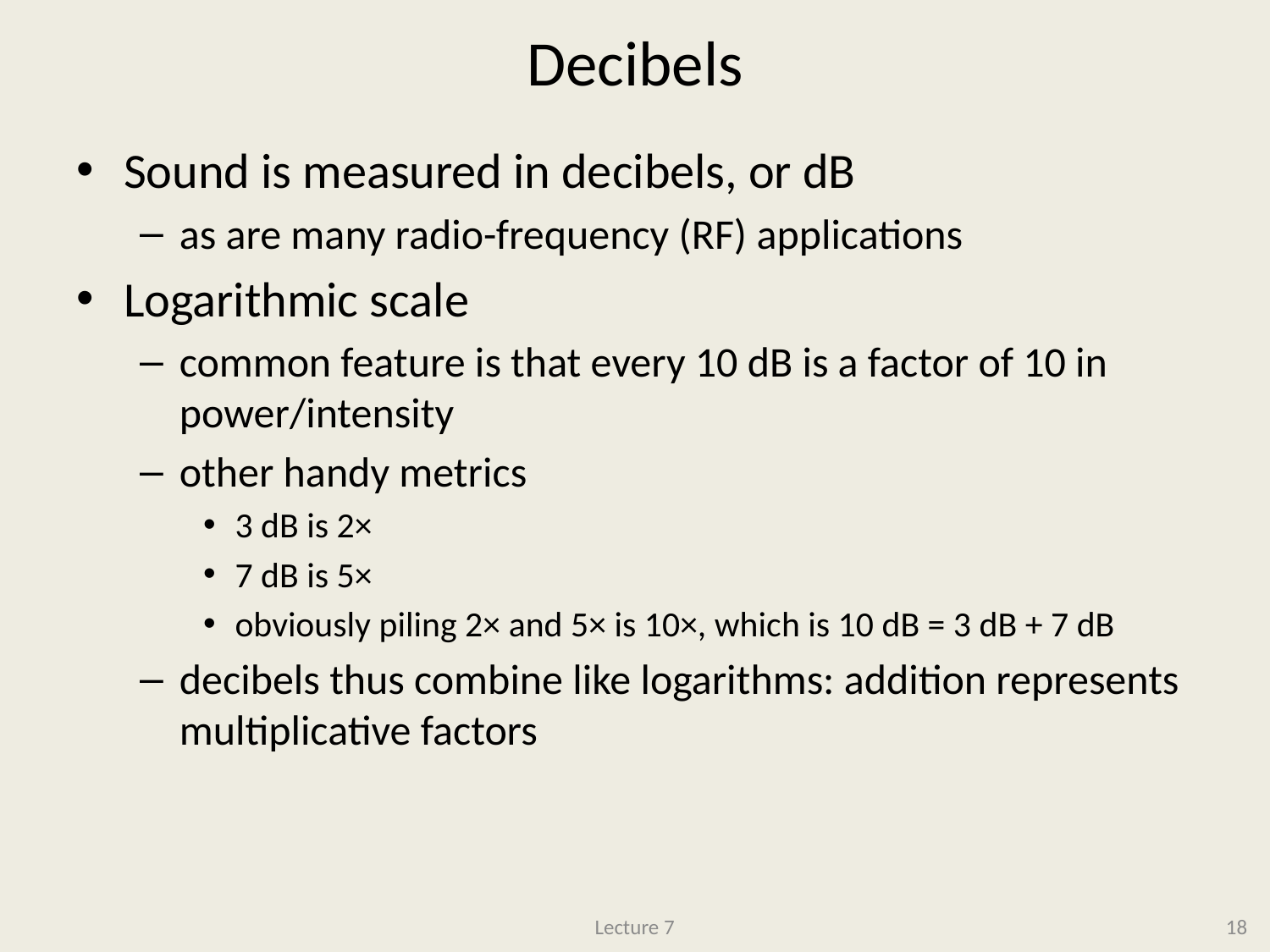

# Decibels
Sound is measured in decibels, or dB
as are many radio-frequency (RF) applications
Logarithmic scale
common feature is that every 10 dB is a factor of 10 in power/intensity
other handy metrics
3 dB is 2×
7 dB is 5×
obviously piling 2× and 5× is 10×, which is 10 dB = 3 dB + 7 dB
decibels thus combine like logarithms: addition represents multiplicative factors
Lecture 7
18